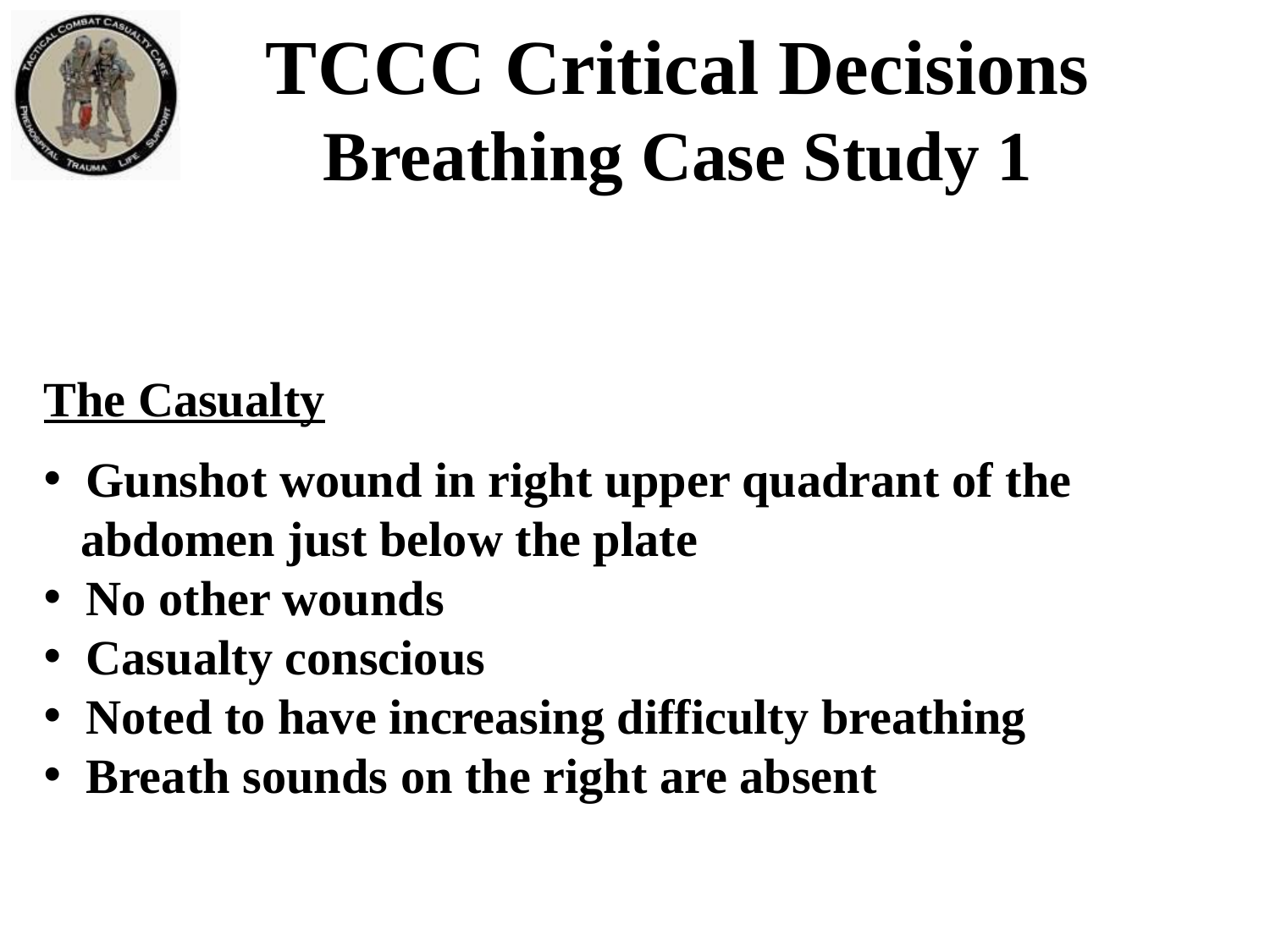

TCCC Critical Decisions
Breathing Case Study 1
The Casualty

 Gunshot wound in right upper quadrant of the
   abdomen just below the plate
 No other wounds
 Casualty conscious
 Noted to have increasing difficulty breathing
 Breath sounds on the right are absent